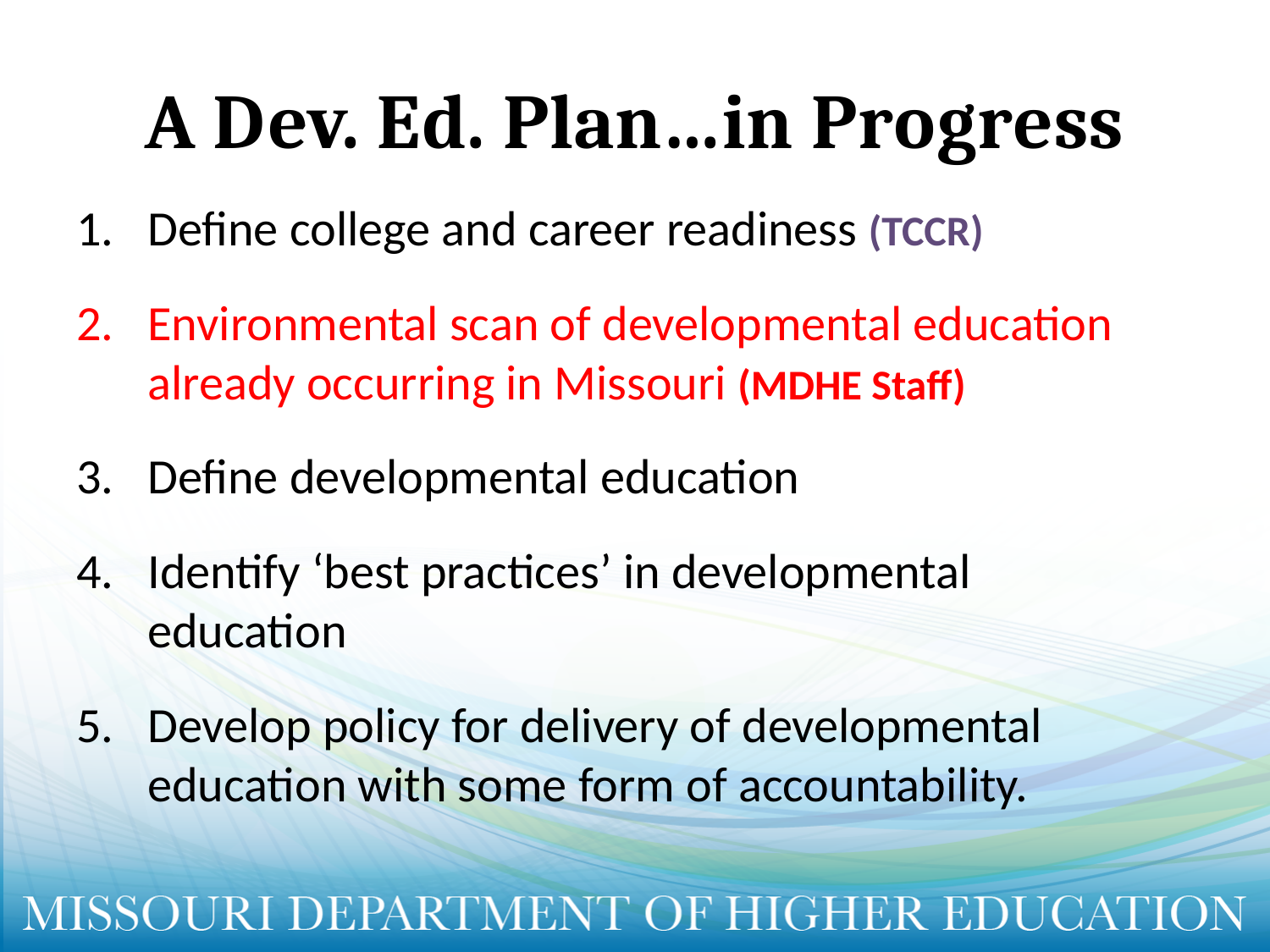

# A Dev. Ed. Plan…in Progress
Define college and career readiness (TCCR)
Environmental scan of developmental education already occurring in Missouri (MDHE Staff)
Define developmental education
Identify ‘best practices’ in developmental education
Develop policy for delivery of developmental education with some form of accountability.